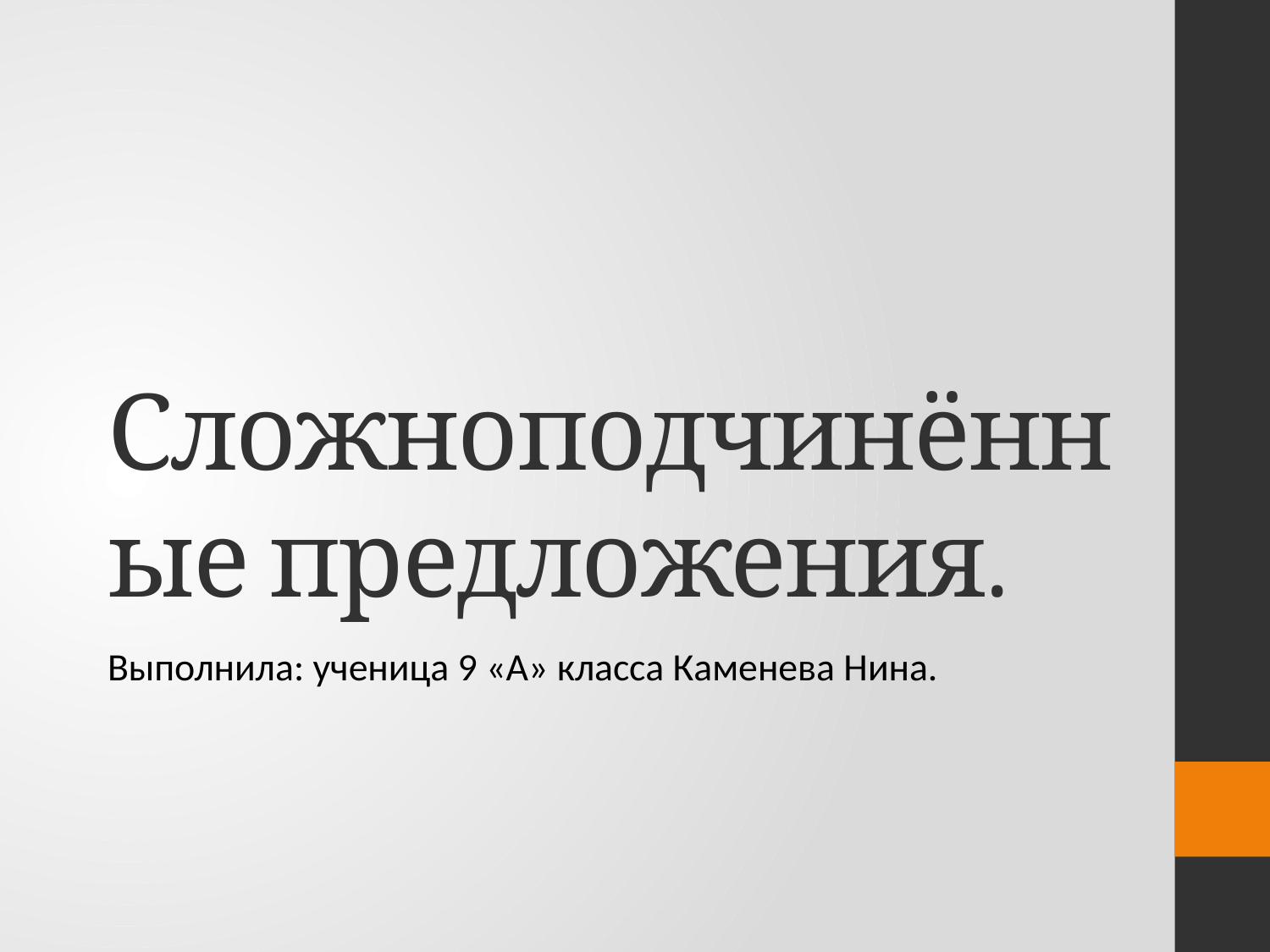

# Сложноподчинённые предложения.
Выполнила: ученица 9 «А» класса Каменева Нина.